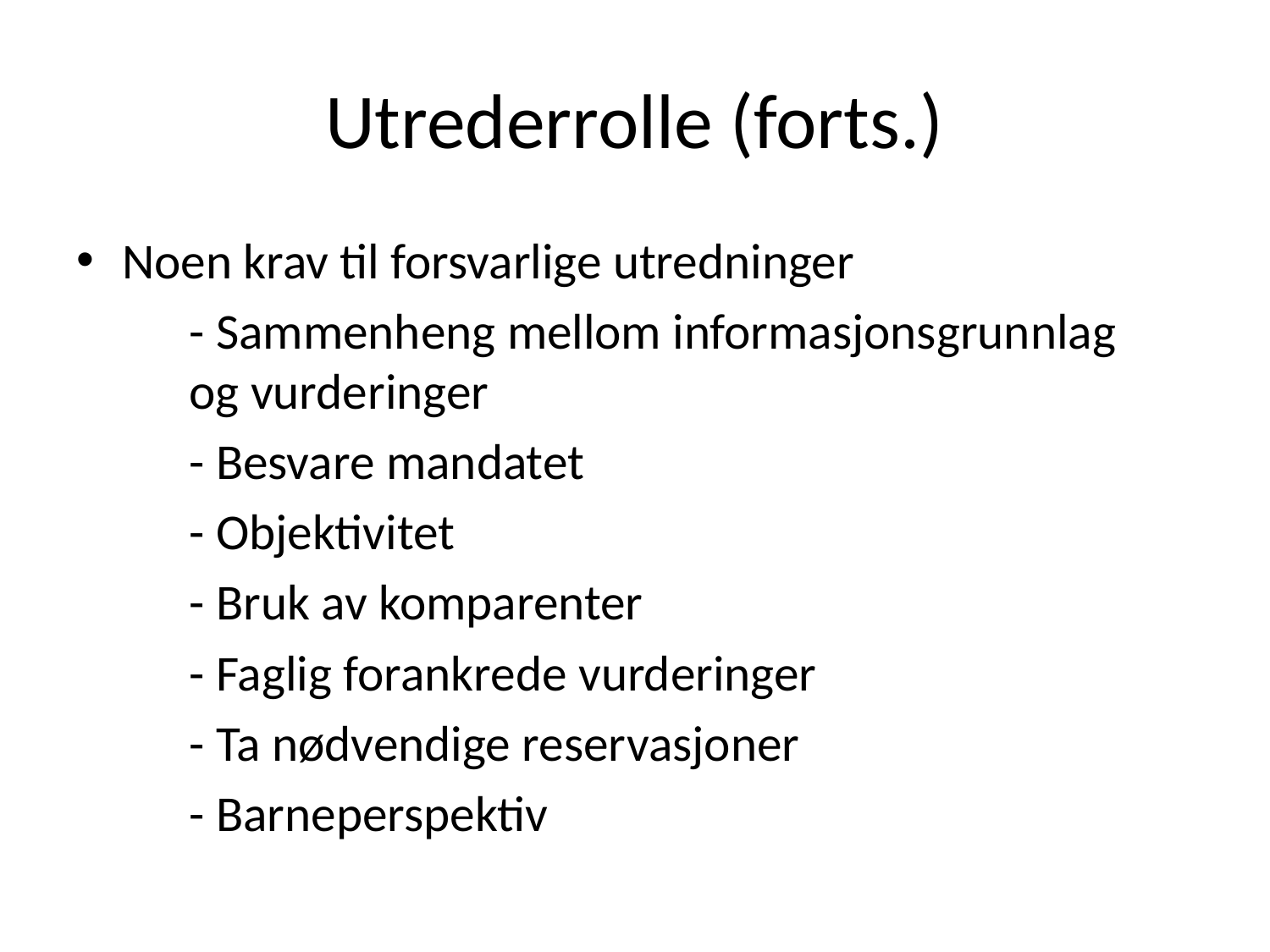

# Utrederrolle (forts.)
Noen krav til forsvarlige utredninger
	- Sammenheng mellom informasjonsgrunnlag 	og vurderinger
	- Besvare mandatet
	- Objektivitet
	- Bruk av komparenter
	- Faglig forankrede vurderinger
	- Ta nødvendige reservasjoner
	- Barneperspektiv